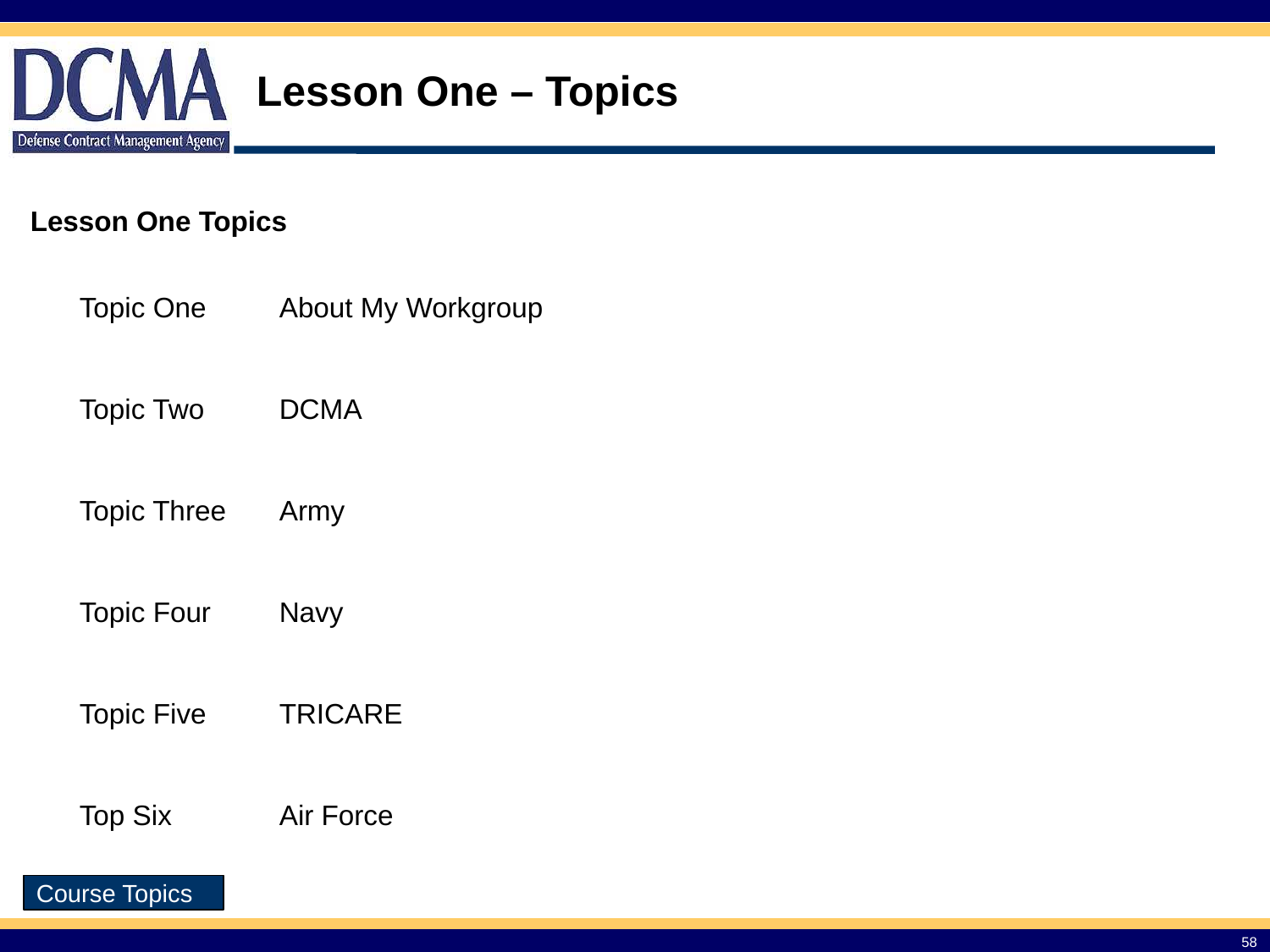

# Lesson One – Topics
Lesson One Topics
| Topic One | About My Workgroup |
| --- | --- |
| Topic Two | DCMA |
| Topic Three | Army |
| Topic Four | Navy |
| Topic Five | TRICARE |
| Top Six | Air Force |
Course Topics
58